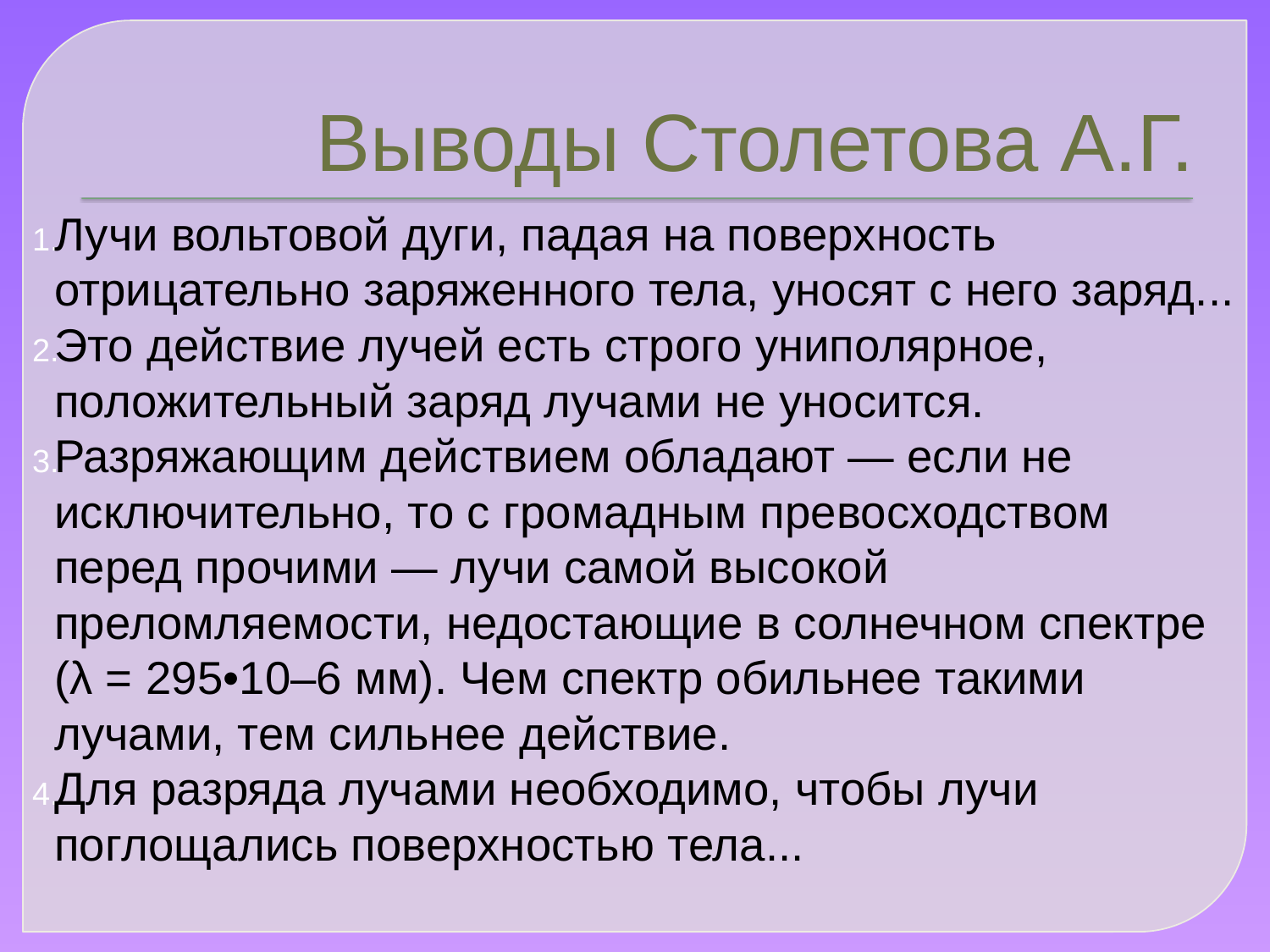

# Выводы Столетова А.Г.
Лучи вольтовой дуги, падая на поверхность отрицательно заряженного тела, уносят с него заряд...
Это действие лучей есть строго униполярное, положительный заряд лучами не уносится.
Разряжающим действием обладают — если не исключительно, то с громадным превосходством перед прочими — лучи самой высокой преломляемости, недостающие в солнечном спектре (λ = 295•10–6 мм). Чем спектр обильнее такими лучами, тем сильнее действие.
Для разряда лучами необходимо, чтобы лучи поглощались поверхностью тела...